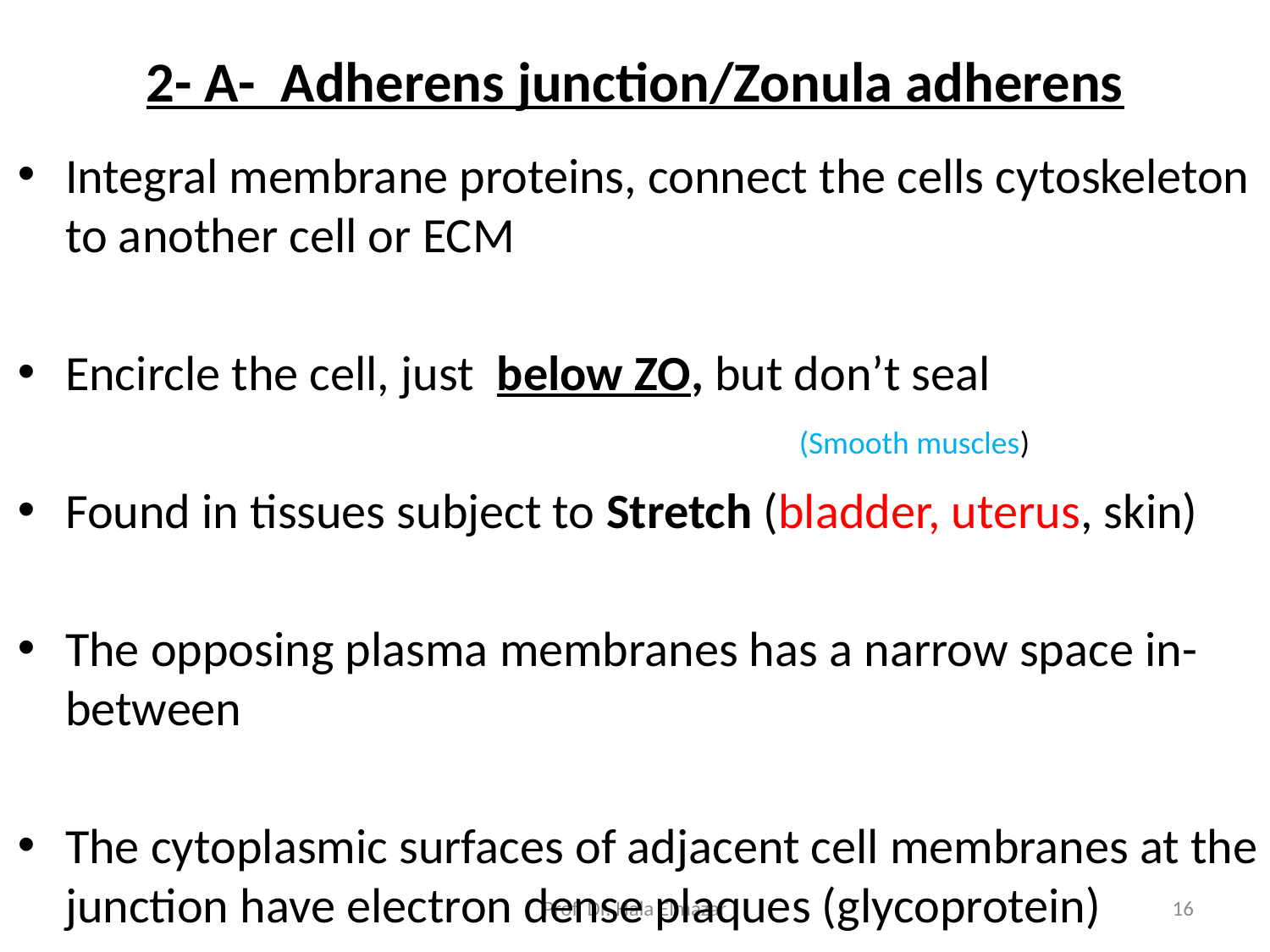

# 2- A-  Adherens junction/Zonula adherens

Integral membrane proteins, connect the cells cytoskeleton to another cell or ECM

Encircle the cell, just  below ZO, but don’t seal

Found in tissues subject to Stretch (bladder, uterus, skin)

The opposing plasma membranes has a narrow space in-between

The cytoplasmic surfaces of adjacent cell membranes at the junction have electron dense plaques (glycoprotein)

(Smooth muscles)
Prof. Dr. Hala Elmazar
16